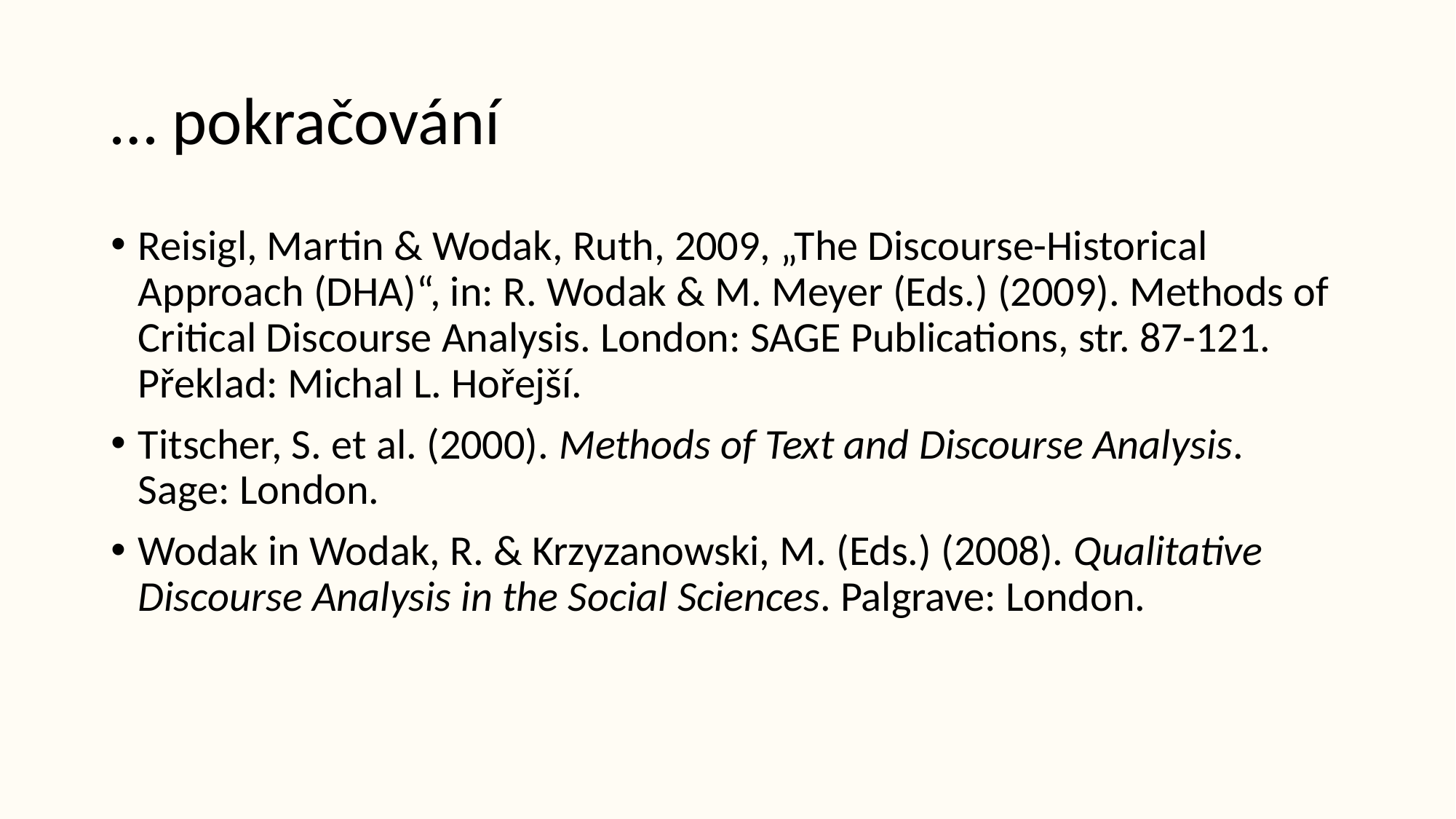

# … pokračování
Reisigl, Martin & Wodak, Ruth, 2009, „The Discourse-Historical Approach (DHA)“, in: R. Wodak & M. Meyer (Eds.) (2009). Methods of Critical Discourse Analysis. London: SAGE Publications, str. 87-121. Překlad: Michal L. Hořejší.
Titscher, S. et al. (2000). Methods of Text and Discourse Analysis. Sage: London.
Wodak in Wodak, R. & Krzyzanowski, M. (Eds.) (2008). Qualitative Discourse Analysis in the Social Sciences. Palgrave: London.